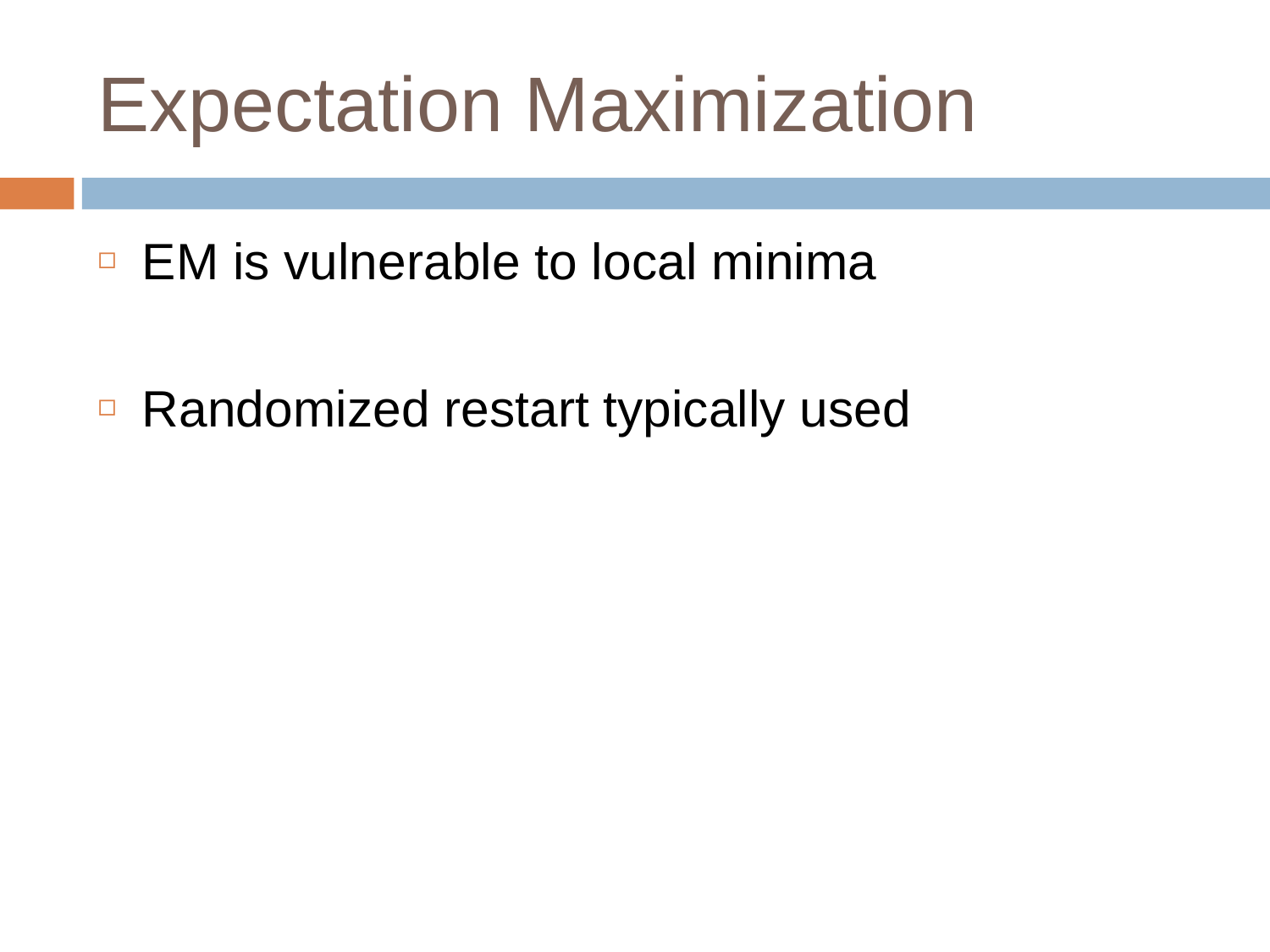

# Expectation Maximization
EM is vulnerable to local minima

Randomized restart typically used